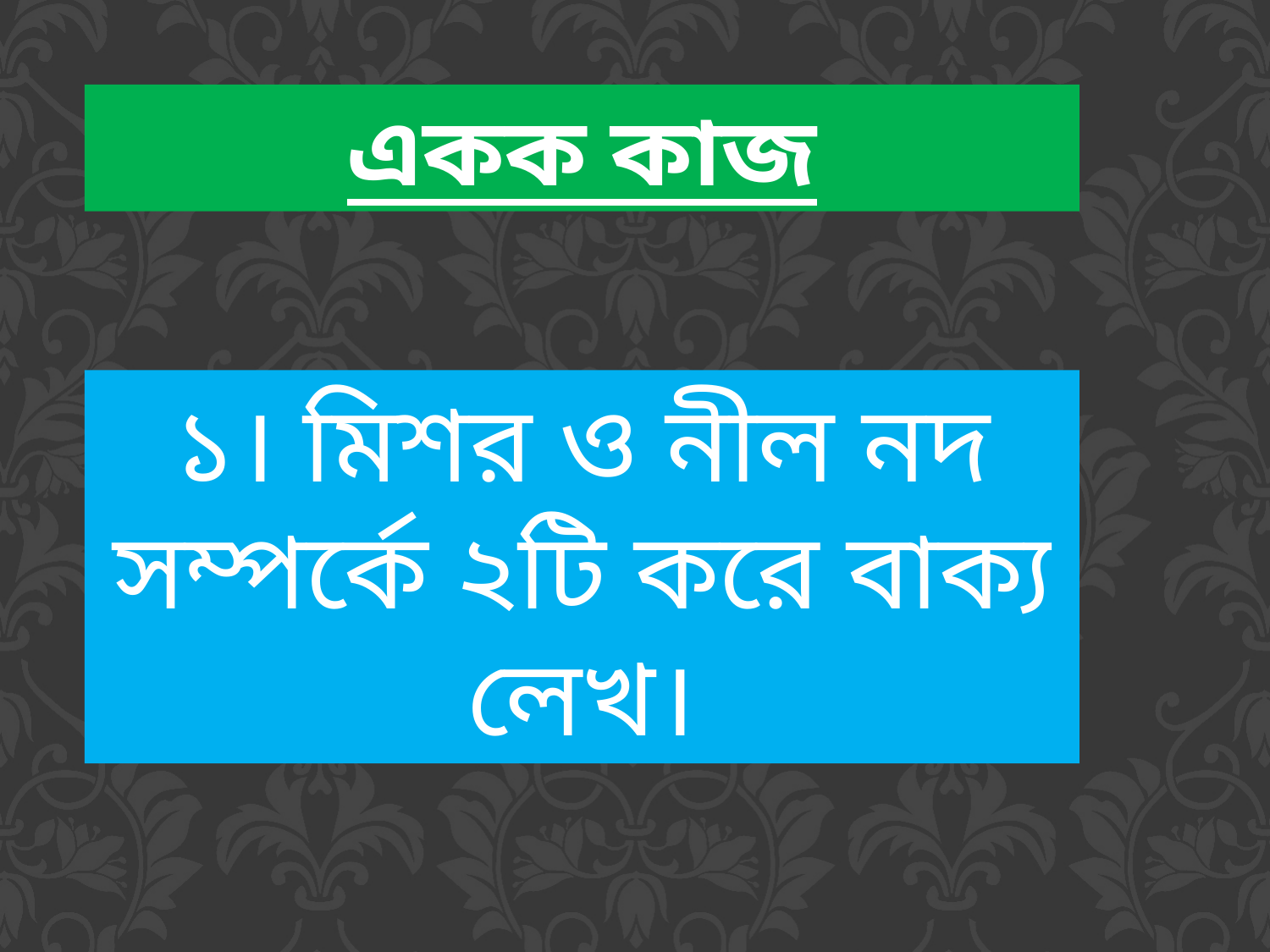

একক কাজ
১। মিশর ও নীল নদ সম্পর্কে ২টি করে বাক্য লেখ।